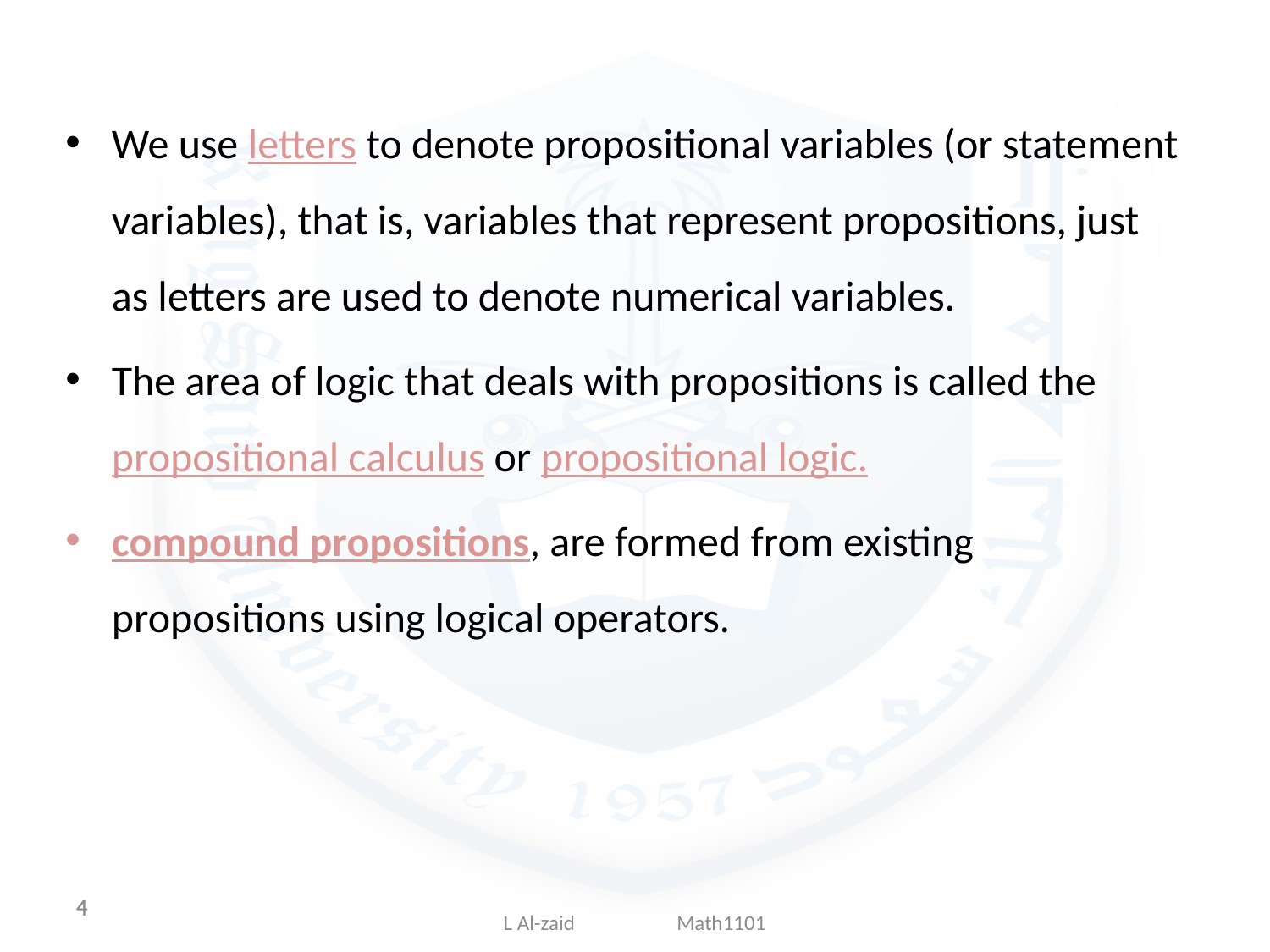

We use letters to denote propositional variables (or statement variables), that is, variables that represent propositions, just as letters are used to denote numerical variables.
The area of logic that deals with propositions is called the propositional calculus or propositional logic.
compound propositions, are formed from existing propositions using logical operators.
4
L Al-zaid                     Math1101